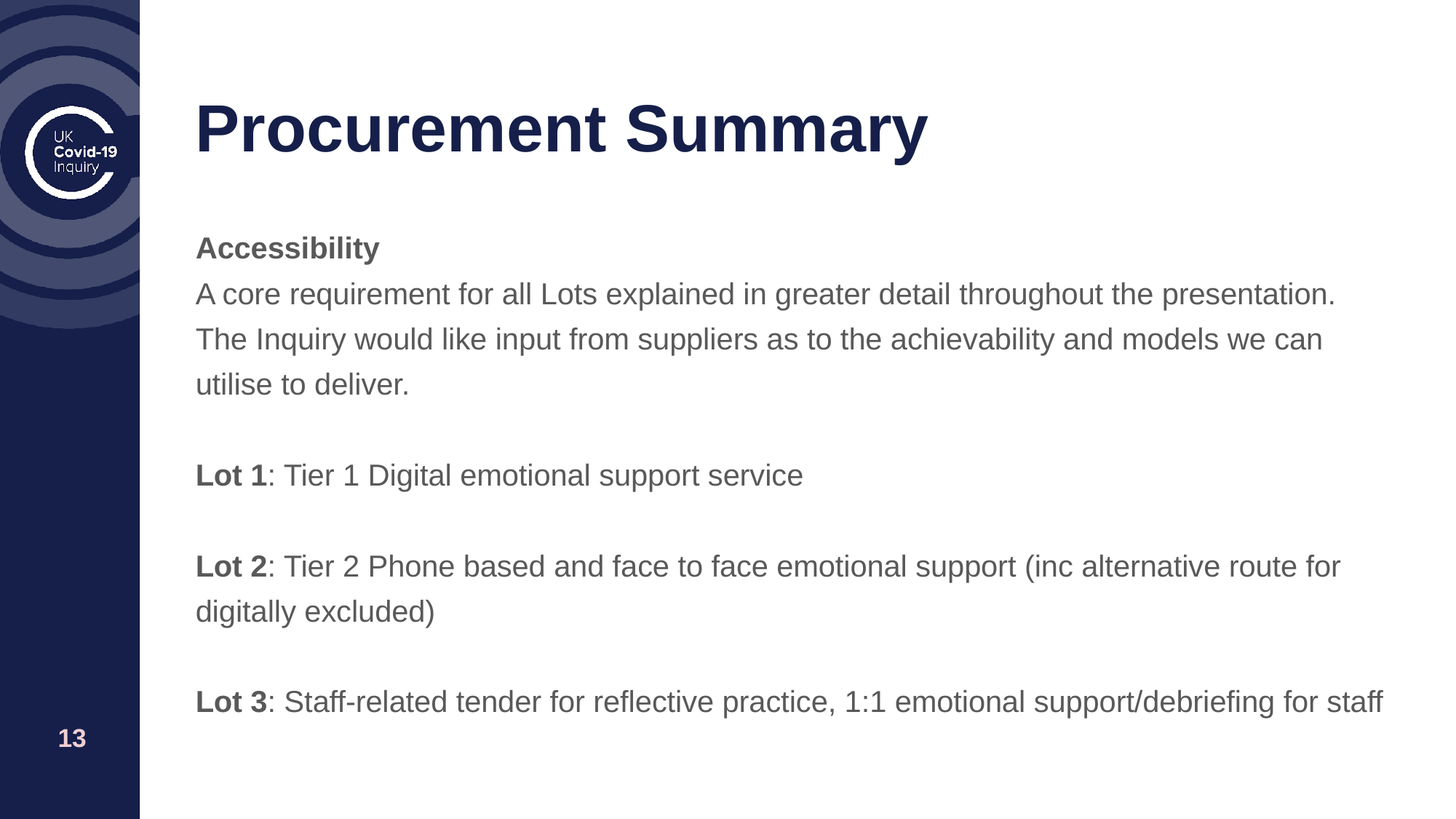

# Procurement Summary
Accessibility
A core requirement for all Lots explained in greater detail throughout the presentation.  The Inquiry would like input from suppliers as to the achievability and models we can utilise to deliver.

Lot 1: Tier 1 Digital emotional support service

Lot 2: Tier 2 Phone based and face to face emotional support (inc alternative route for digitally excluded)

Lot 3: Staff-related tender for reflective practice, 1:1 emotional support/debriefing for staff
13